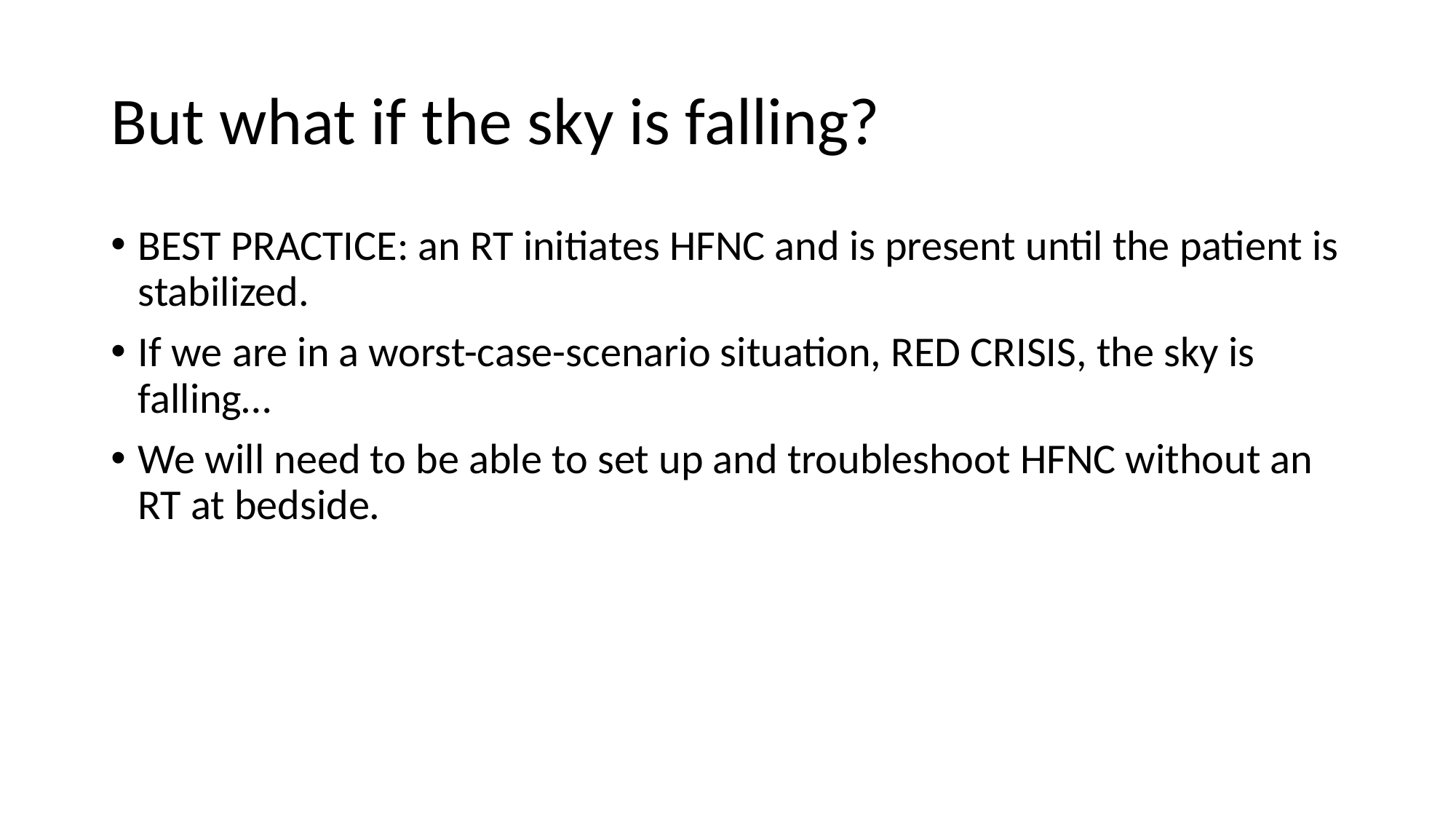

# But what if the sky is falling?
BEST PRACTICE: an RT initiates HFNC and is present until the patient is stabilized.
If we are in a worst-case-scenario situation, RED CRISIS, the sky is falling…
We will need to be able to set up and troubleshoot HFNC without an RT at bedside.